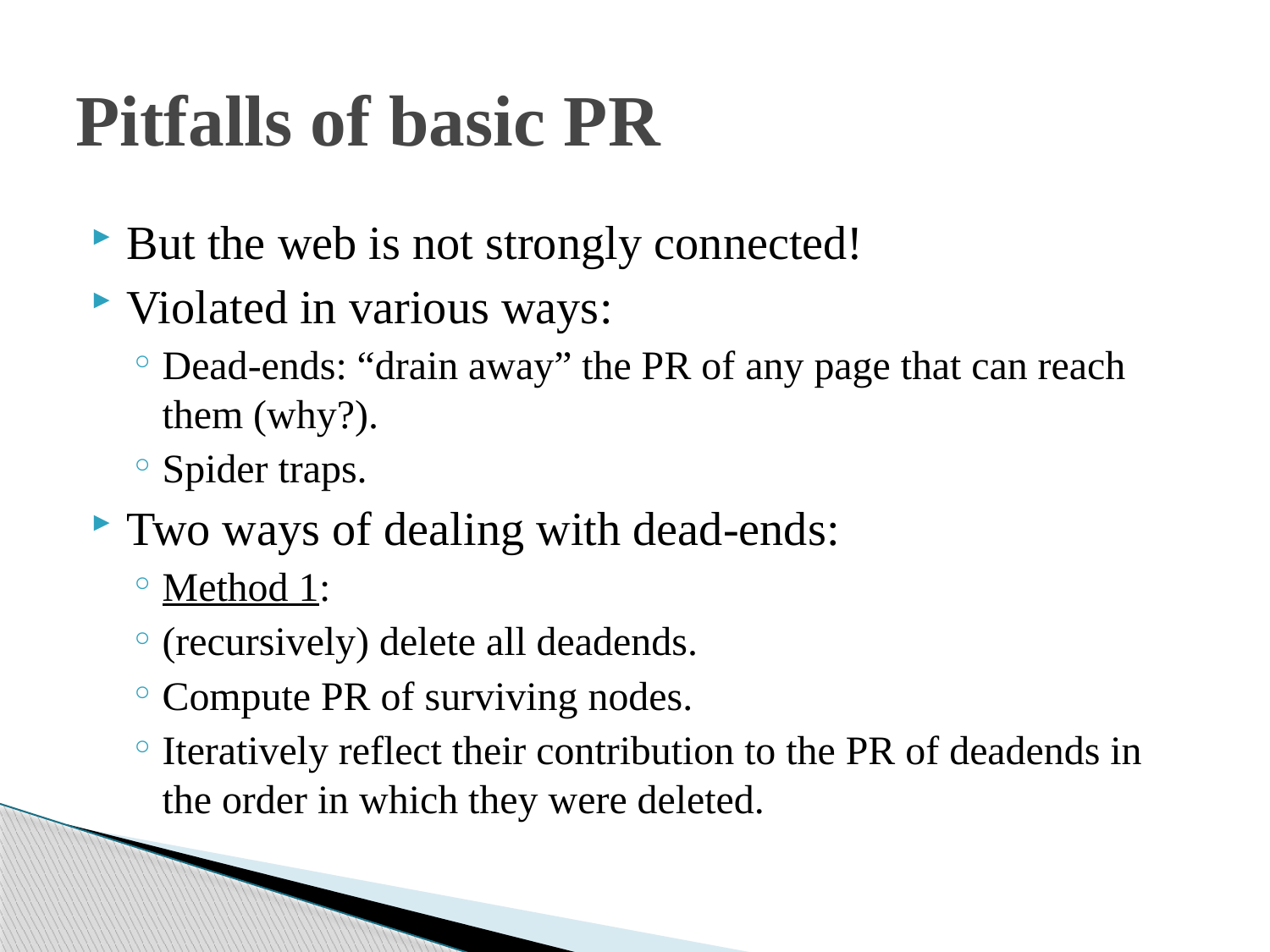

# Pitfalls of basic PR
But the web is not strongly connected!
Violated in various ways:
Dead-ends: “drain away” the PR of any page that can reach them (why?).
Spider traps.
Two ways of dealing with dead-ends:
Method 1:
(recursively) delete all deadends.
Compute PR of surviving nodes.
Iteratively reflect their contribution to the PR of deadends in the order in which they were deleted.